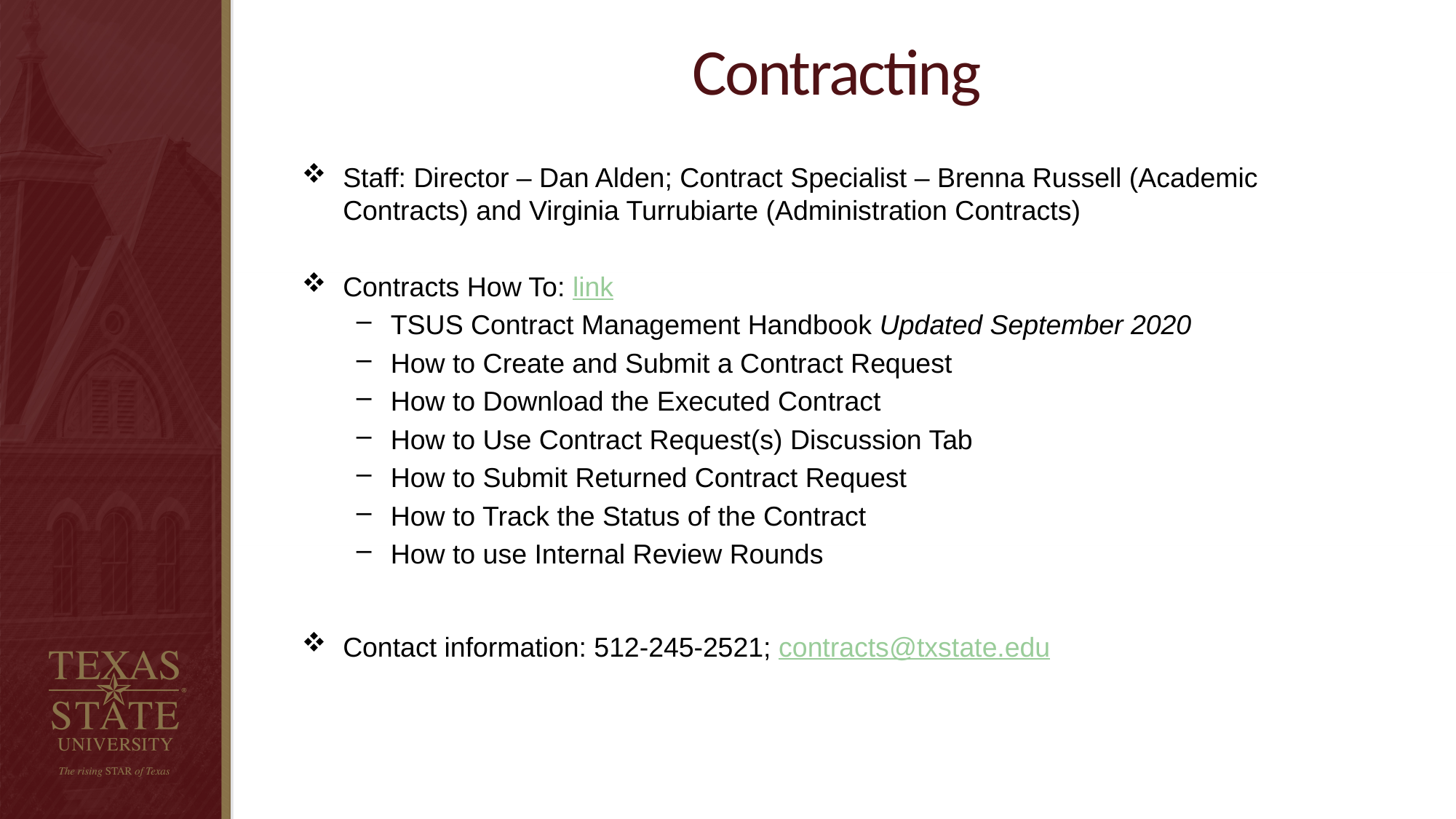

Contracting
Staff: Director – Dan Alden; Contract Specialist – Brenna Russell (Academic Contracts) and Virginia Turrubiarte (Administration Contracts)

Contracts How To: link
TSUS Contract Management Handbook Updated September 2020
How to Create and Submit a Contract Request
How to Download the Executed Contract
How to Use Contract Request(s) Discussion Tab
How to Submit Returned Contract Request
How to Track the Status of the Contract
How to use Internal Review Rounds

Contact information: 512-245-2521; contracts@txstate.edu